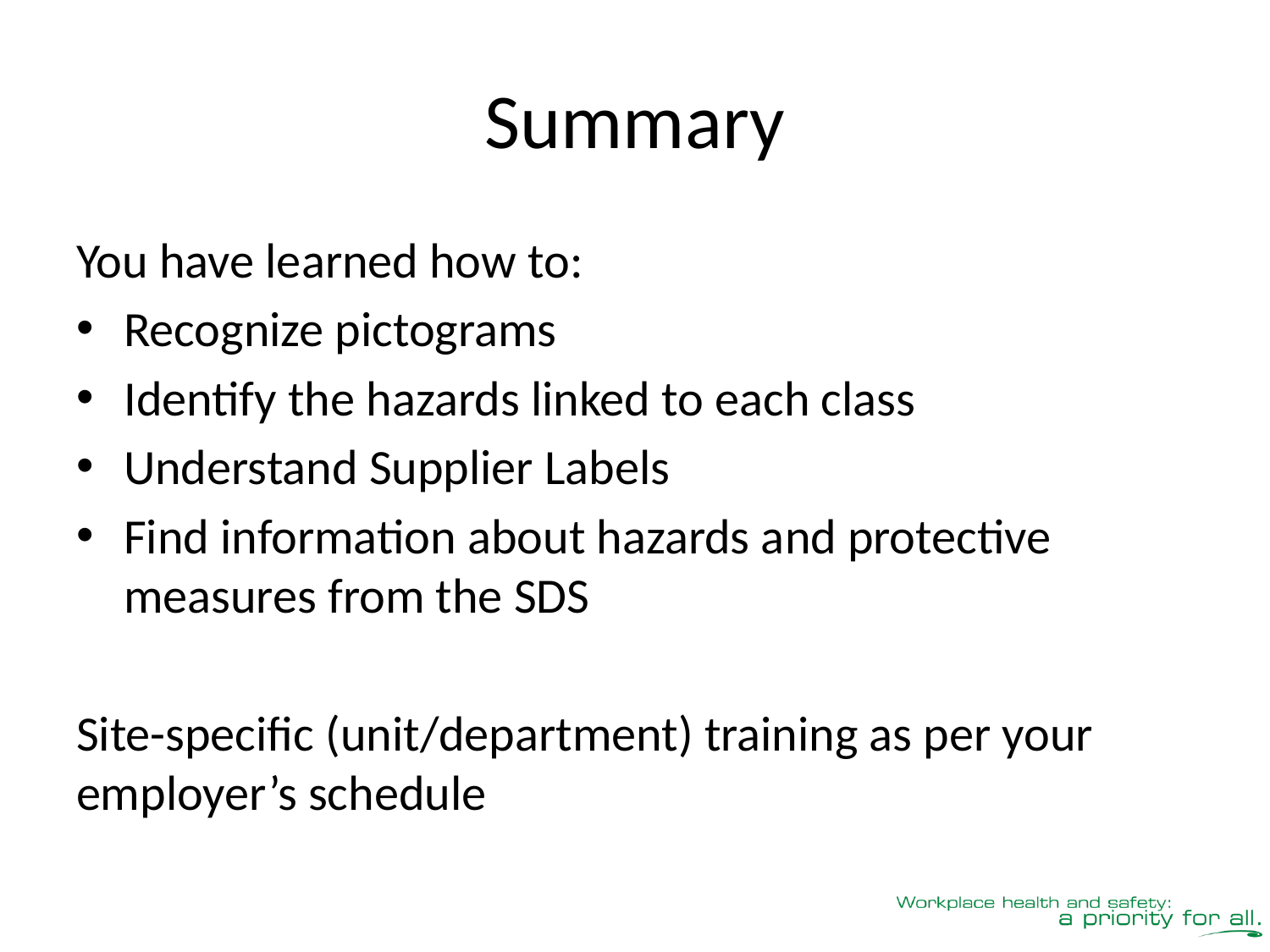

# Summary
You have learned how to:
Recognize pictograms
Identify the hazards linked to each class
Understand Supplier Labels
Find information about hazards and protective measures from the SDS

Site-specific (unit/department) training as per your employer’s schedule